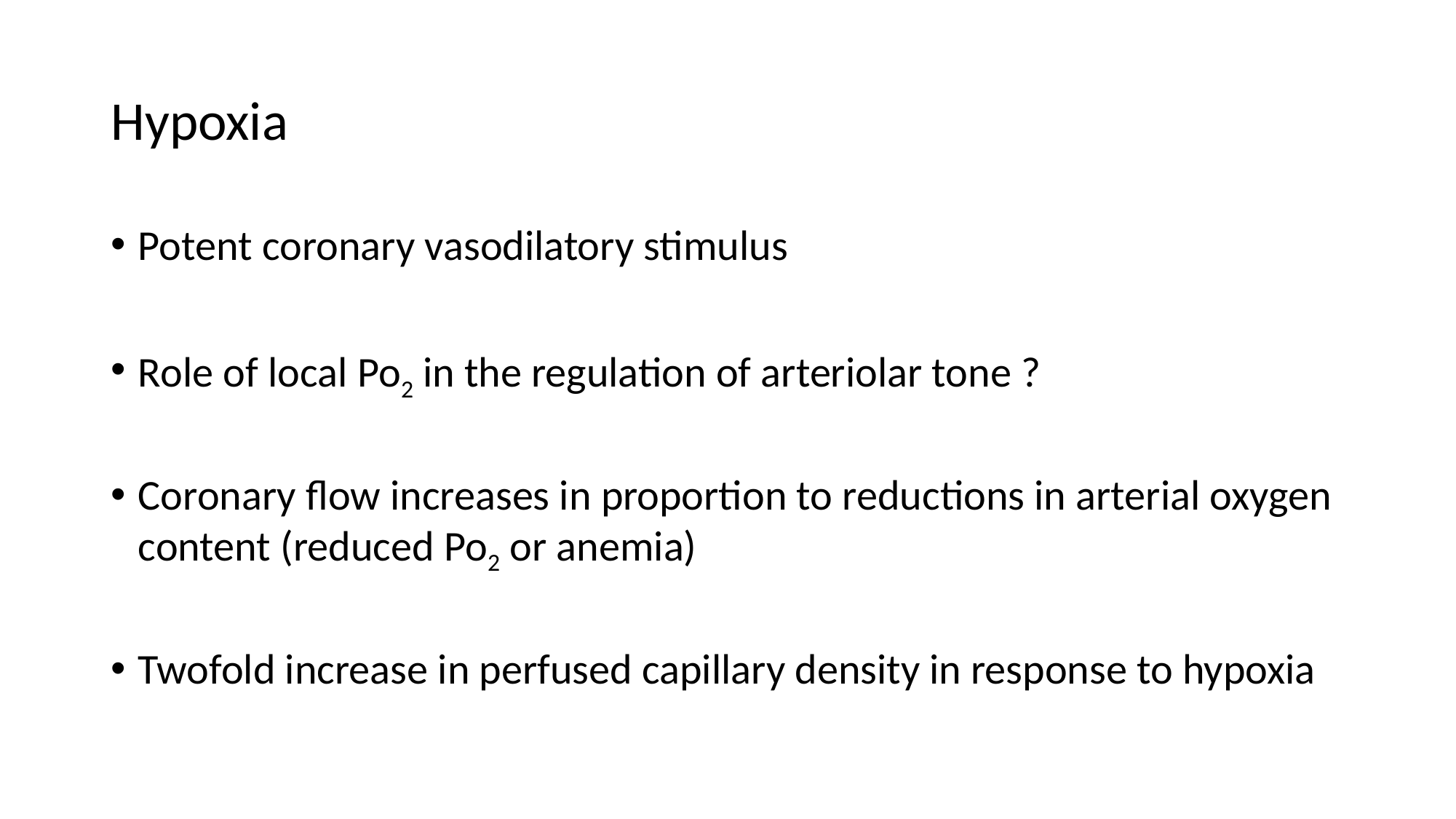

# Hypoxia
Potent coronary vasodilatory stimulus

Role of local Po2 in the regulation of arteriolar tone ?

Coronary flow increases in proportion to reductions in arterial oxygen content (reduced Po2 or anemia)

Twofold increase in perfused capillary density in response to hypoxia